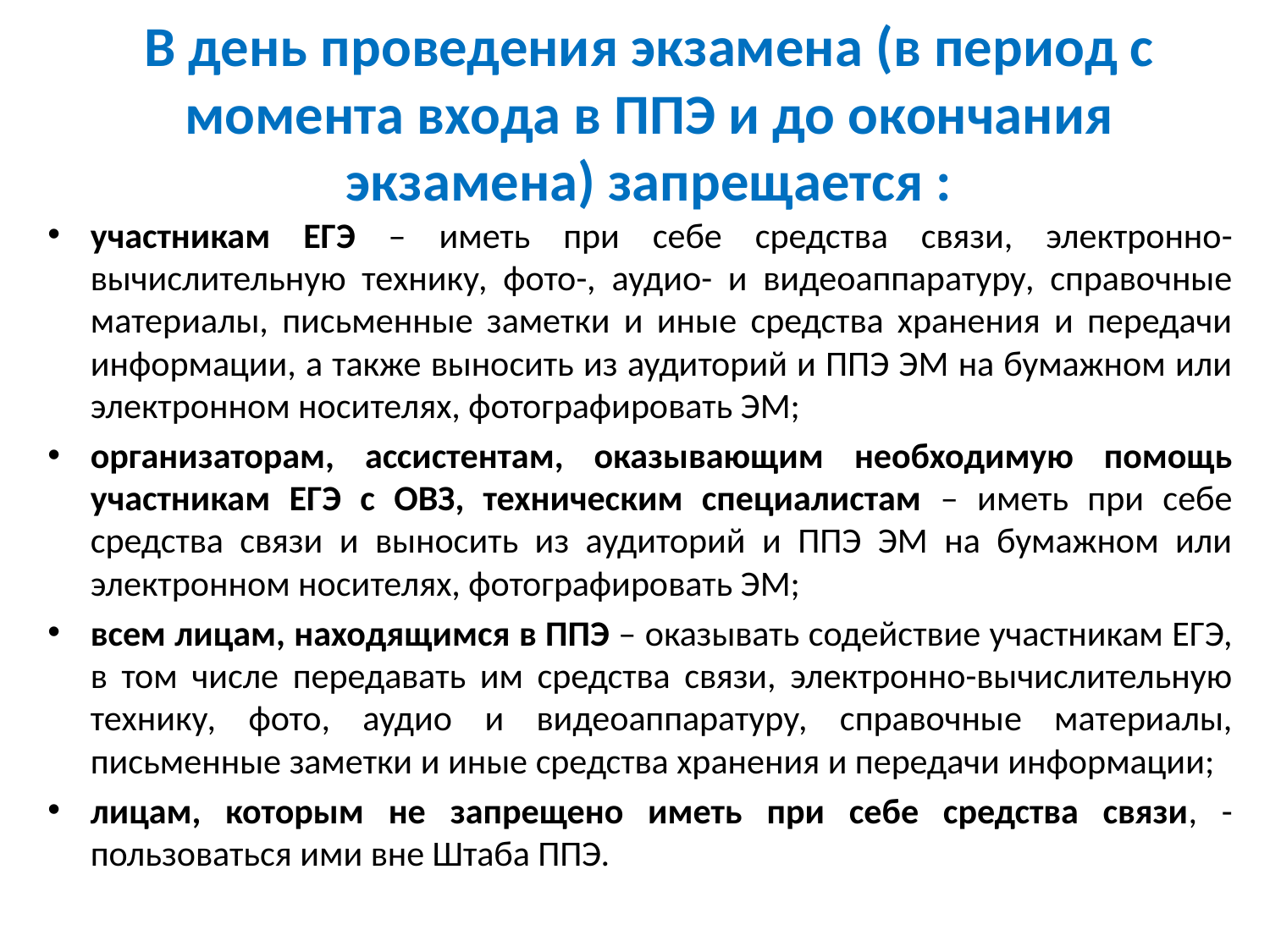

# В день проведения экзамена (в период с момента входа в ППЭ и до окончания экзамена) запрещается :
участникам ЕГЭ – иметь при себе средства связи, электронно-вычислительную технику, фото-, аудио- и видеоаппаратуру, справочные материалы, письменные заметки и иные средства хранения и передачи информации, а также выносить из аудиторий и ППЭ ЭМ на бумажном или электронном носителях, фотографировать ЭМ;
организаторам, ассистентам, оказывающим необходимую помощь участникам ЕГЭ с ОВЗ, техническим специалистам – иметь при себе средства связи и выносить из аудиторий и ППЭ ЭМ на бумажном или электронном носителях, фотографировать ЭМ;
всем лицам, находящимся в ППЭ – оказывать содействие участникам ЕГЭ, в том числе передавать им средства связи, электронно-вычислительную технику, фото, аудио и видеоаппаратуру, справочные материалы, письменные заметки и иные средства хранения и передачи информации;
лицам, которым не запрещено иметь при себе средства связи, - пользоваться ими вне Штаба ППЭ.